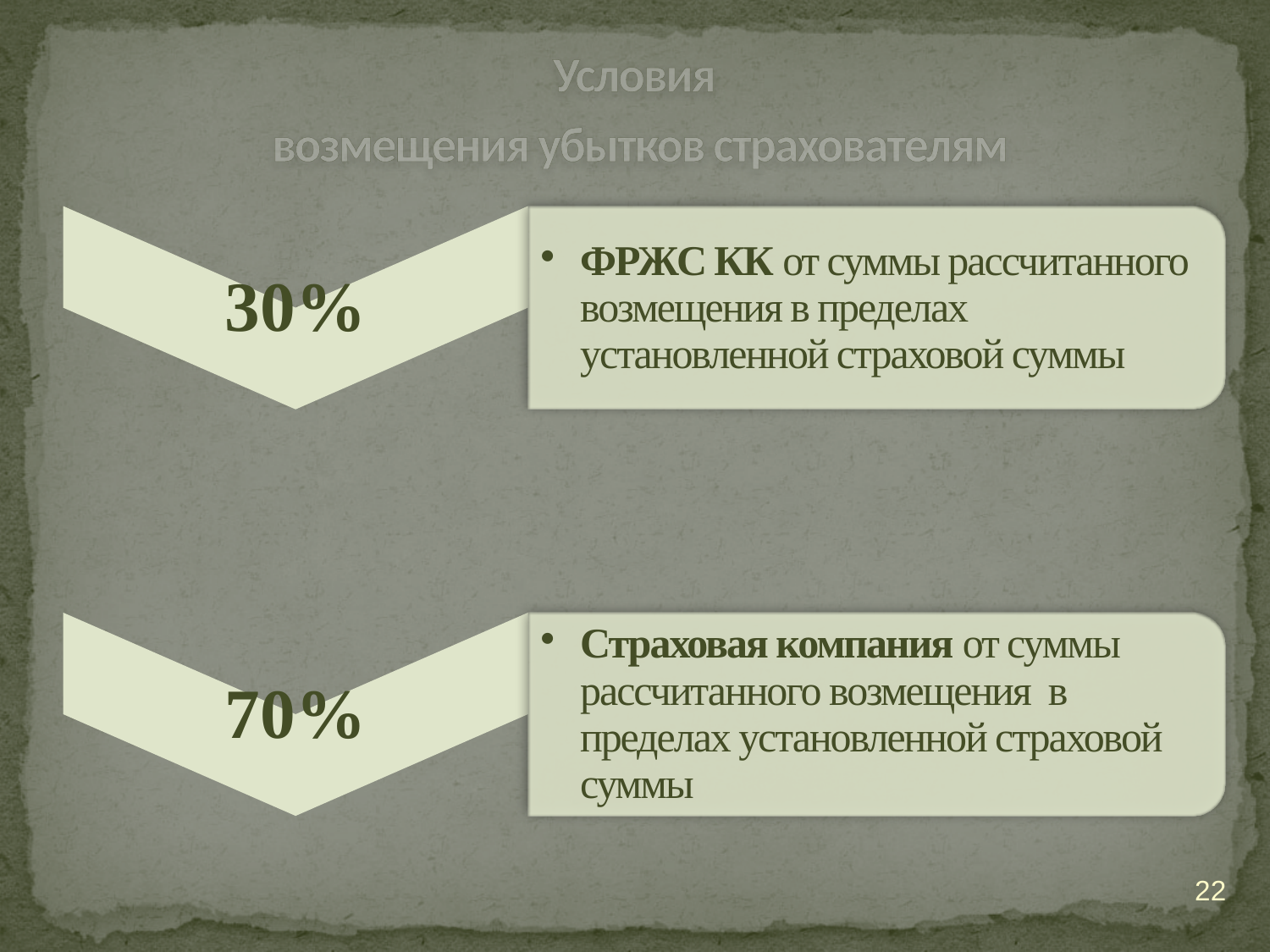

Условия
 возмещения убытков страхователям

70%
ФРЖС КК от суммы рассчитанного возмещения в пределах установленной страховой суммы
30%
Страховая компания от суммы рассчитанного возмещения  в пределах установленной страховой суммы
22